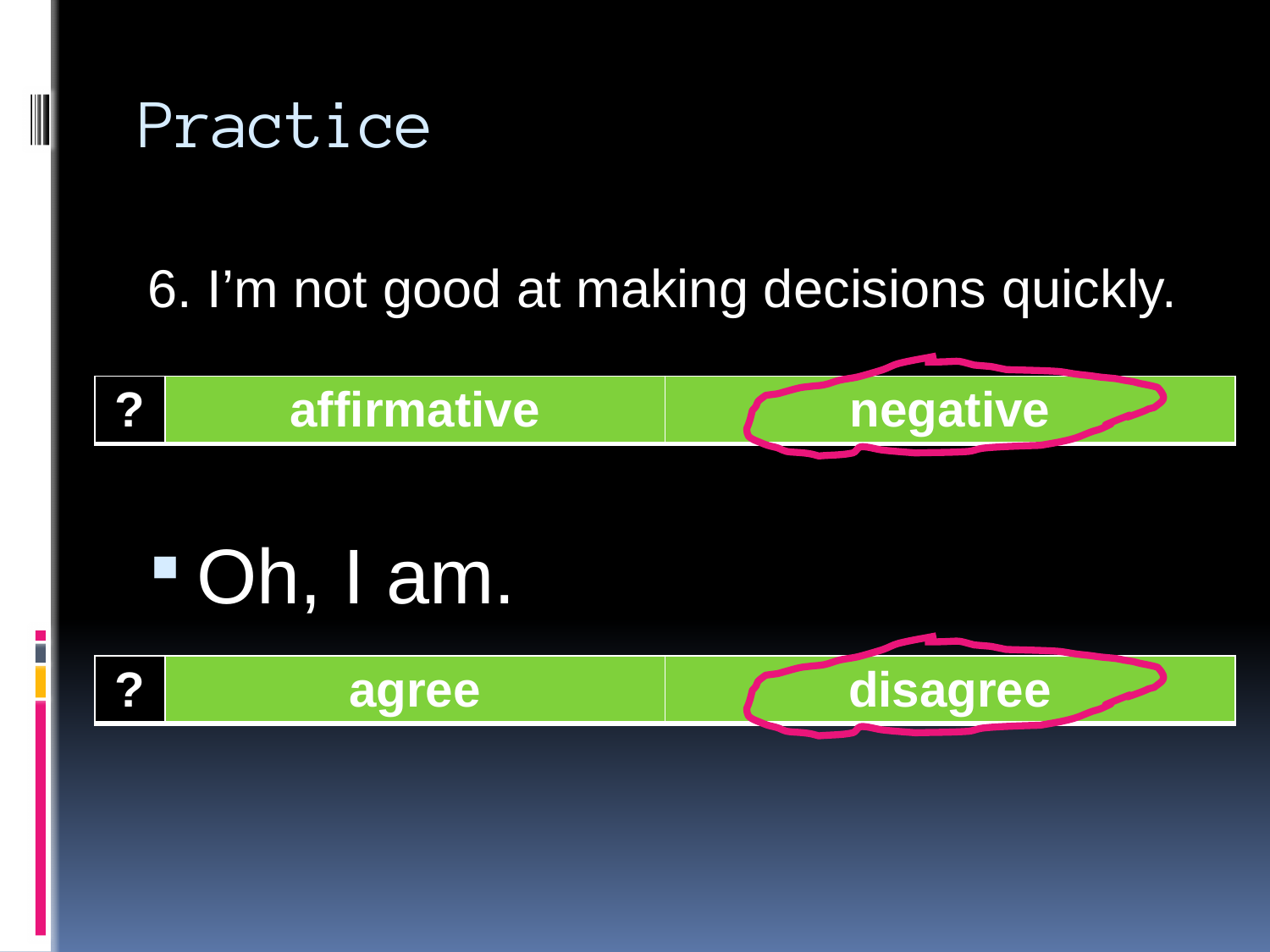

# Practice
6. I’m not good at making decisions quickly.

| ? | affirmative | negative |
| --- | --- | --- |
Oh, I am.

| ? | agree | disagree |
| --- | --- | --- |